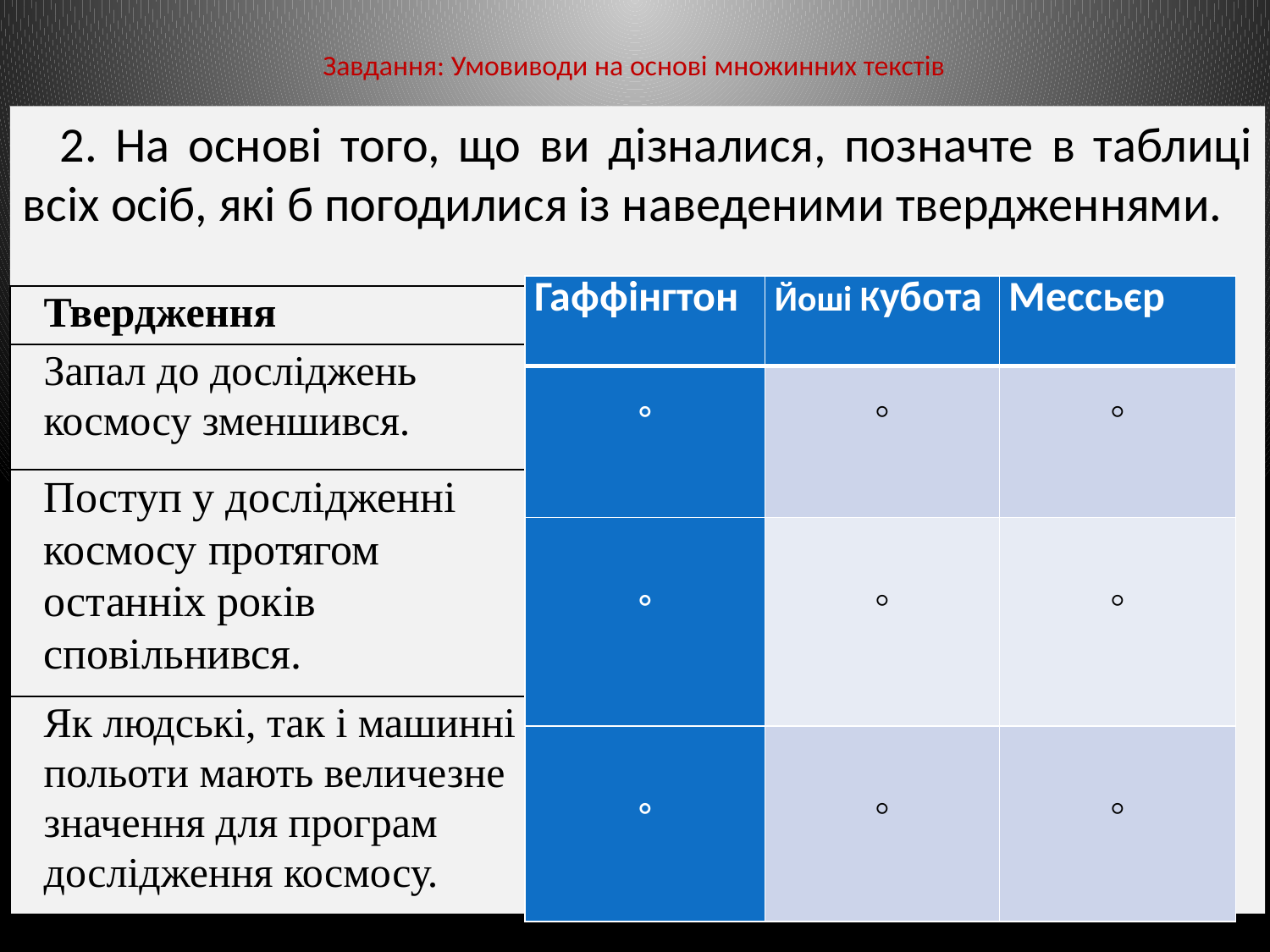

# Завдання: Умовиводи на основі множинних текстів
2. На основі того, що ви дізналися, позначте в таблиці всіх осіб, які б погодилися із наведеними твердженнями.

| Гаффінгтон | Йоші Кубота | Мессьєр |
| --- | --- | --- |
| ○ | ○ | ○ |
| ○ | ○ | ○ |
| ○ | ○ | ○ |
| Твердження |
| --- |
| Запал до досліджень космосу зменшився. |
| Поступ у дослідженні космосу протягом останніх років сповільнився. |
| Як людські, так і машинні польоти мають величезне значення для програм дослідження космосу. |
| Твердження |
| --- |
| Запал до досліджень космосу зменшився. |
| Поступ у дослідженні космосу протягом останніх років сповільнився. |
| Як людські, так і машинні польоти мають величезне значення для програм дослідження космосу. |